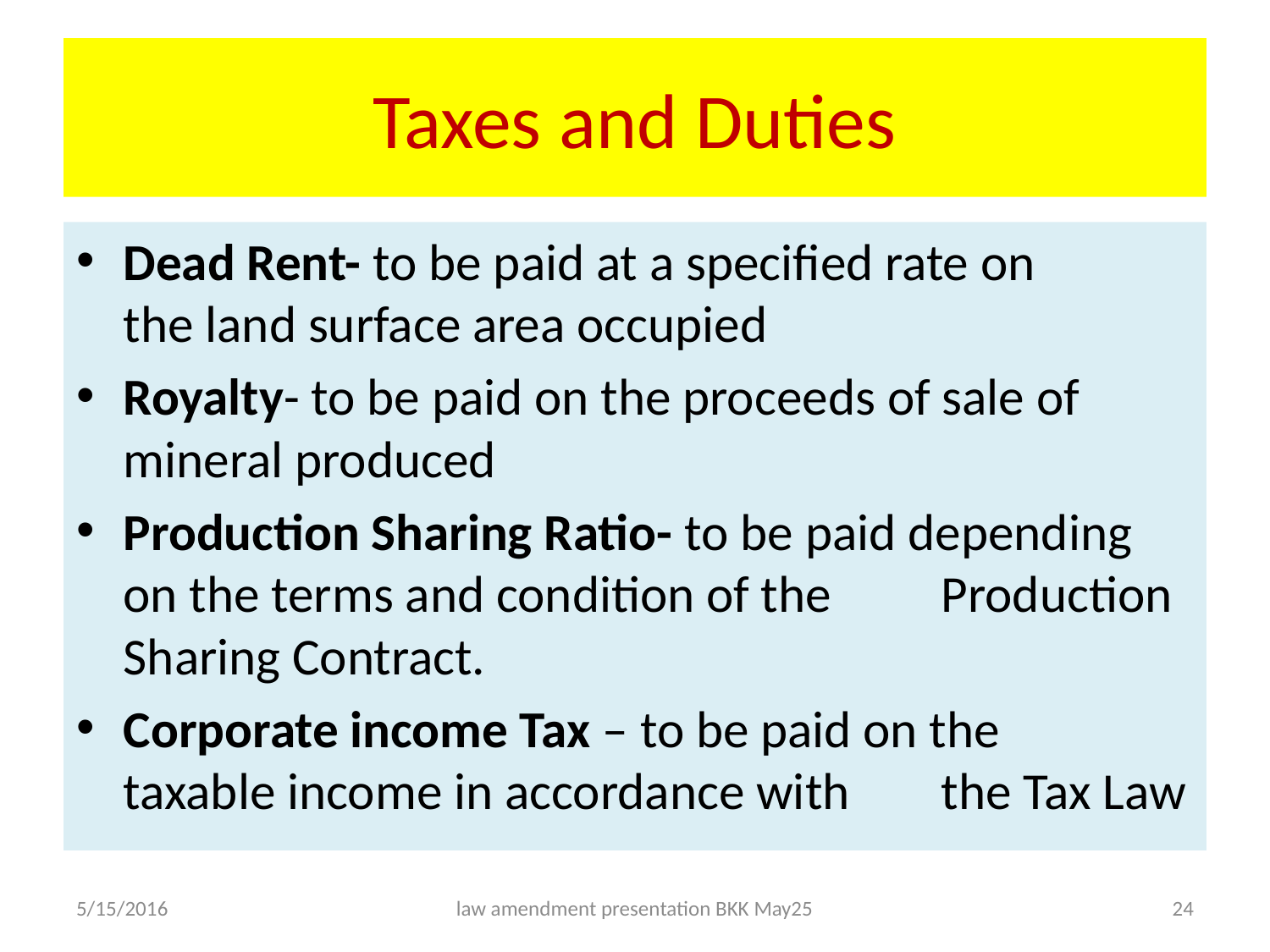

# Taxes and Duties
Dead Rent- to be paid at a specified rate on   		the land surface area occupied
Royalty- to be paid on the proceeds of sale of 		mineral produced
Production Sharing Ratio- to be paid depending  		on the terms and condition of the 			Production Sharing Contract.
Corporate income Tax – to be paid on the 			taxable income in accordance with 			the Tax Law
5/15/2016
law amendment presentation BKK May25
24